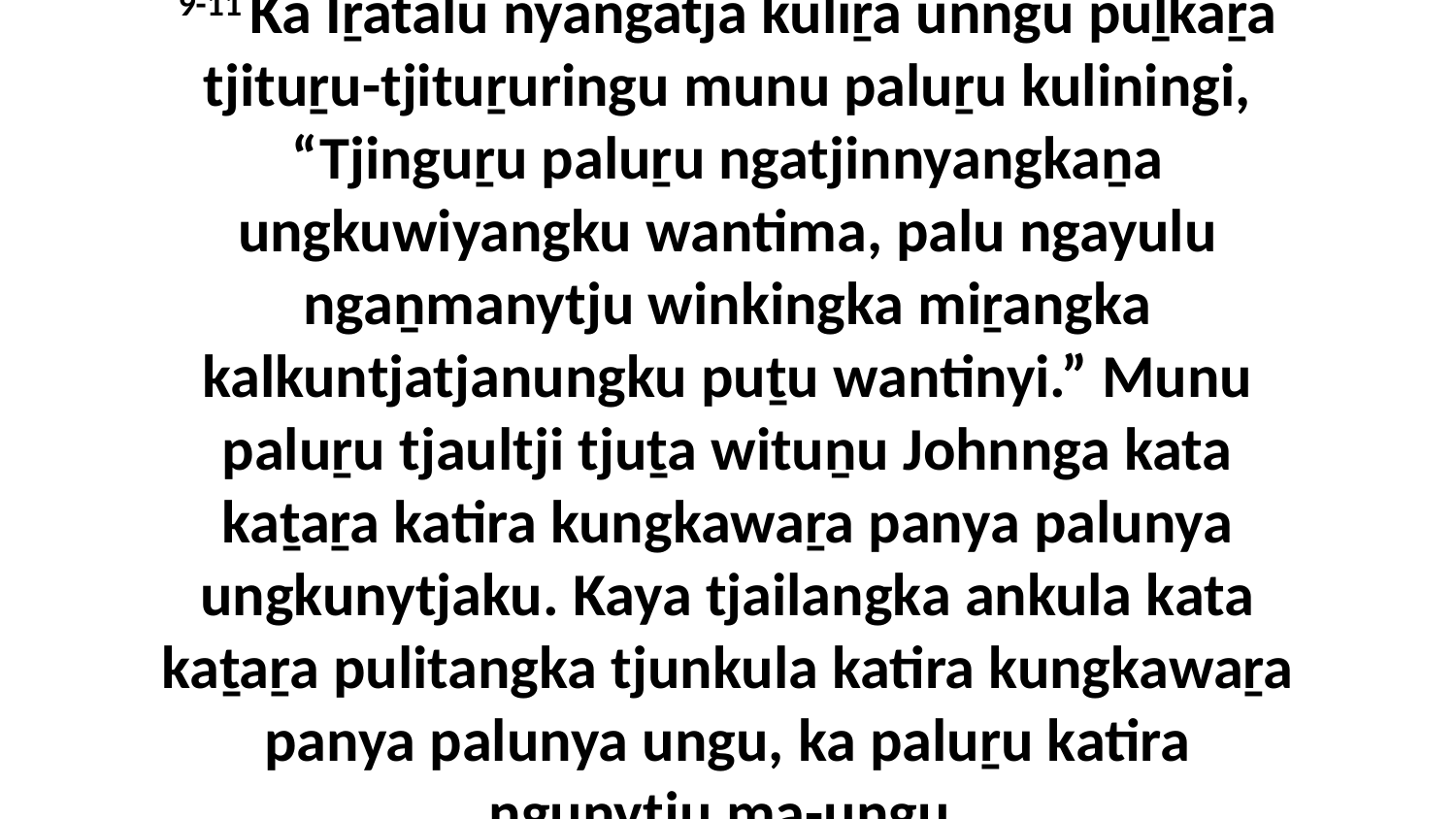

9-11 Ka Iṟatalu nyangatja kuliṟa unngu puḻkaṟa tjituṟu-tjituṟuringu munu paluṟu kuliningi, “Tjinguṟu paluṟu ngatjinnyangkaṉa ungkuwiyangku wantima, palu ngayulu ngaṉmanytju winkingka miṟangka kalkuntjatjanungku puṯu wantinyi.” Munu paluṟu tjaultji tjuṯa wituṉu Johnnga kata kaṯaṟa katira kungkawaṟa panya palunya ungkunytjaku. Kaya tjailangka ankula kata kaṯaṟa pulitangka tjunkula katira kungkawaṟa panya palunya ungu, ka paluṟu katira ngunytju ma-ungu.